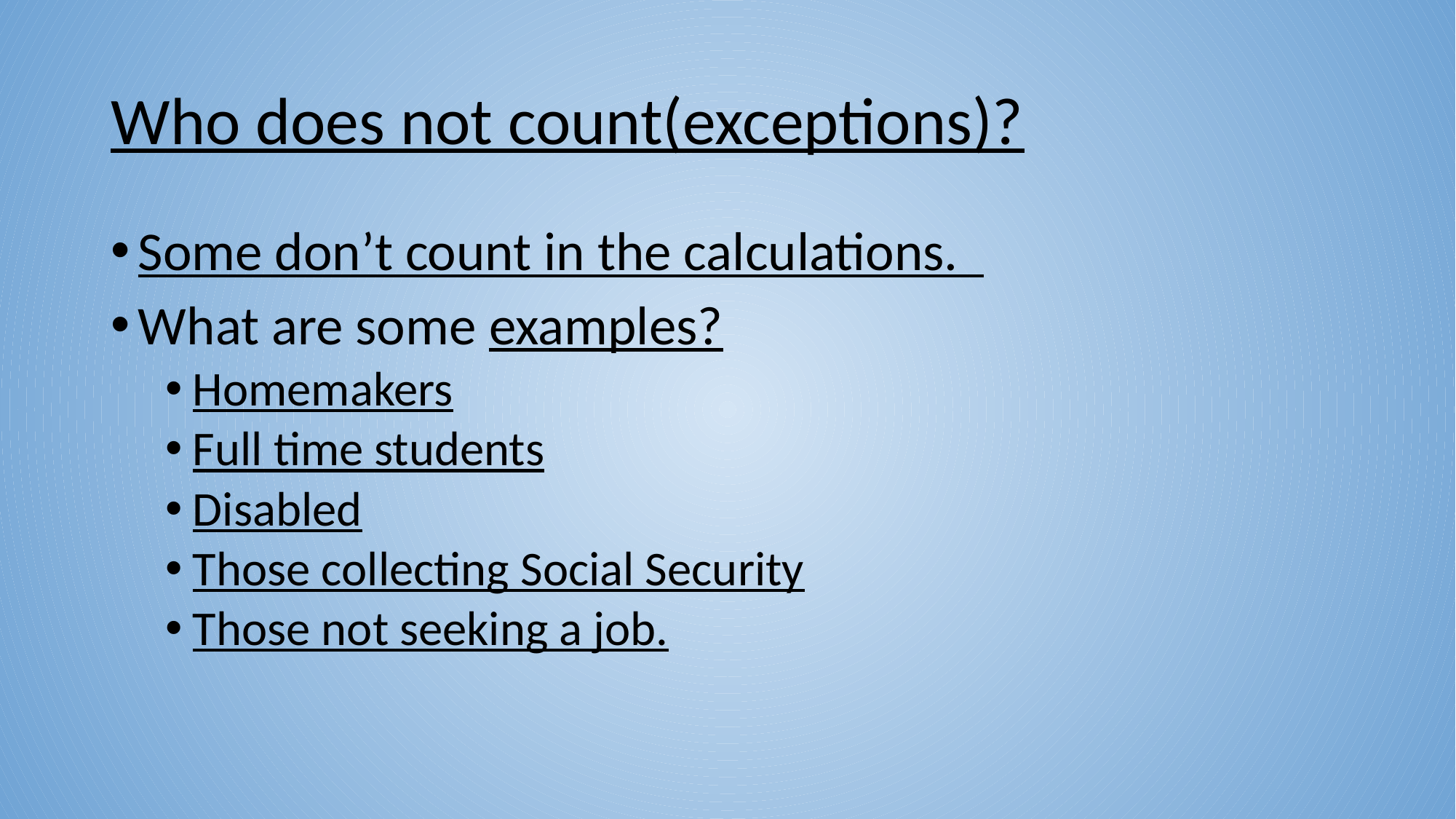

# Who does not count(exceptions)?
Some don’t count in the calculations.
What are some examples?
Homemakers
Full time students
Disabled
Those collecting Social Security
Those not seeking a job.